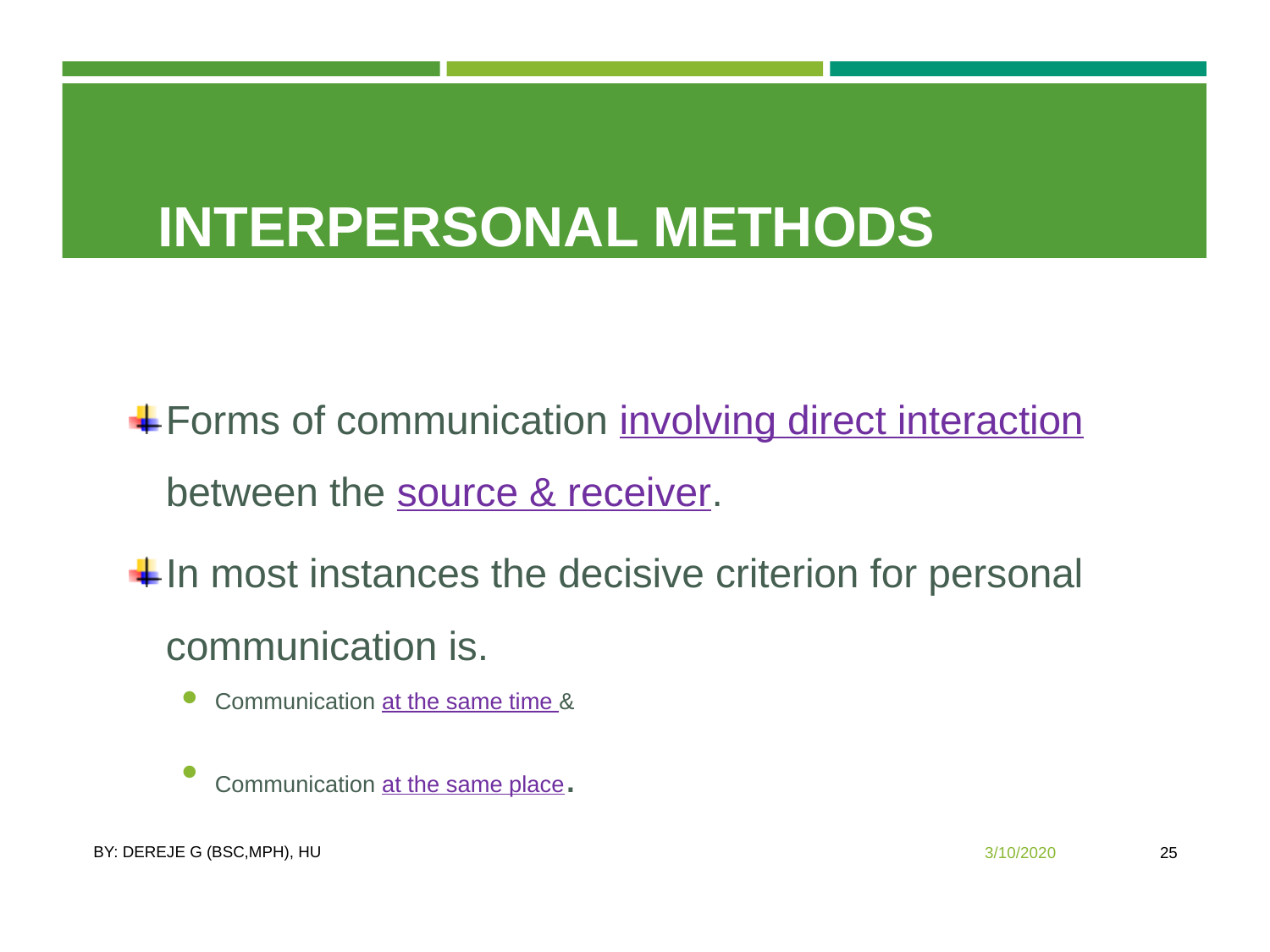

# Interpersonal Methods

Forms of communication involving direct interaction between the source & receiver.
In most instances the decisive criterion for personal communication is.
Communication at the same time &
Communication at the same place.

By: Dereje G (Bsc,MPH), HU
3/10/2020
25